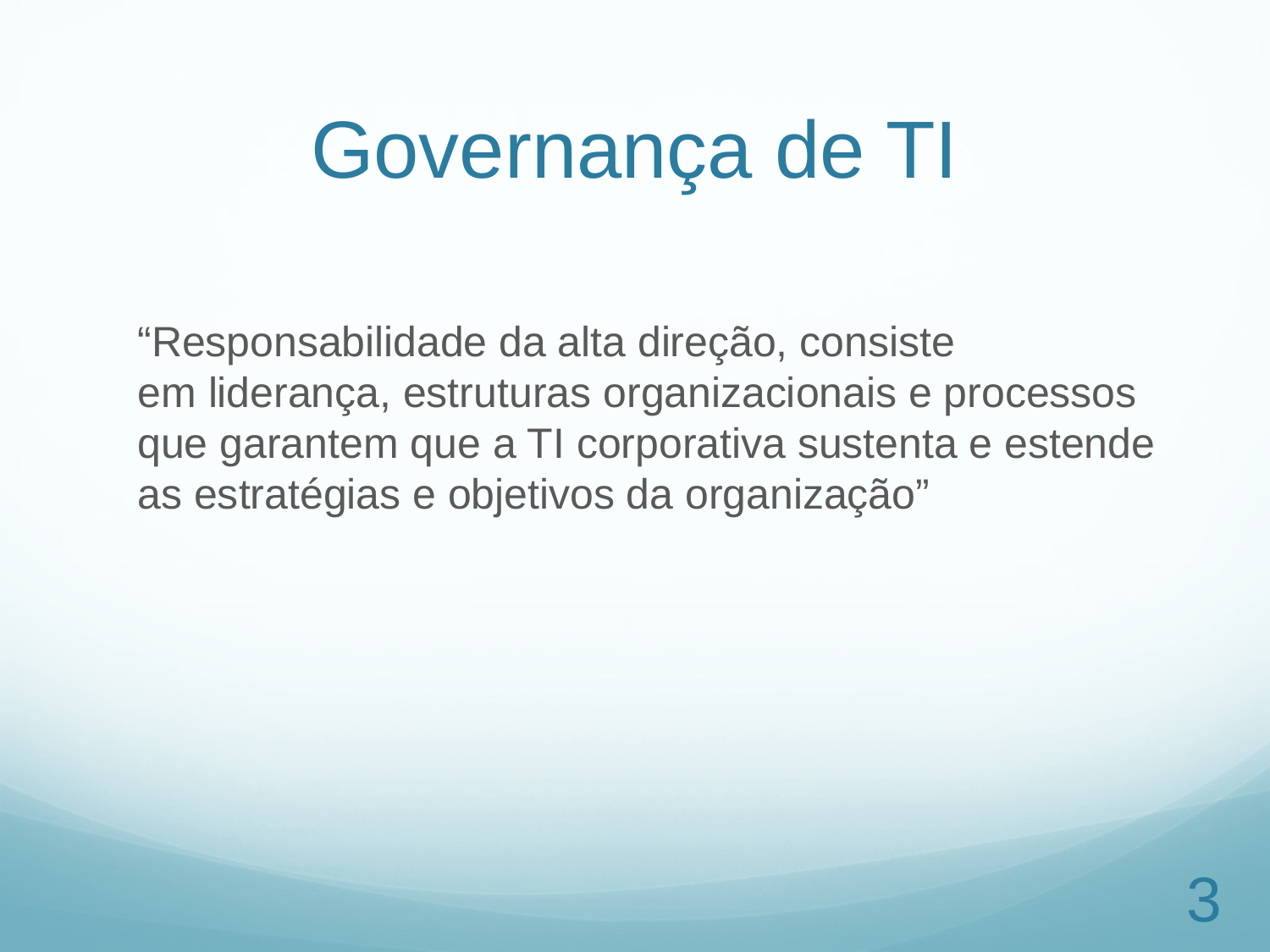

# Governança de TI

	“Responsabilidade da alta direção, consiste
em liderança, estruturas organizacionais e processos que garantem que a TI corporativa sustenta e estende as estratégias e objetivos da organização”
3